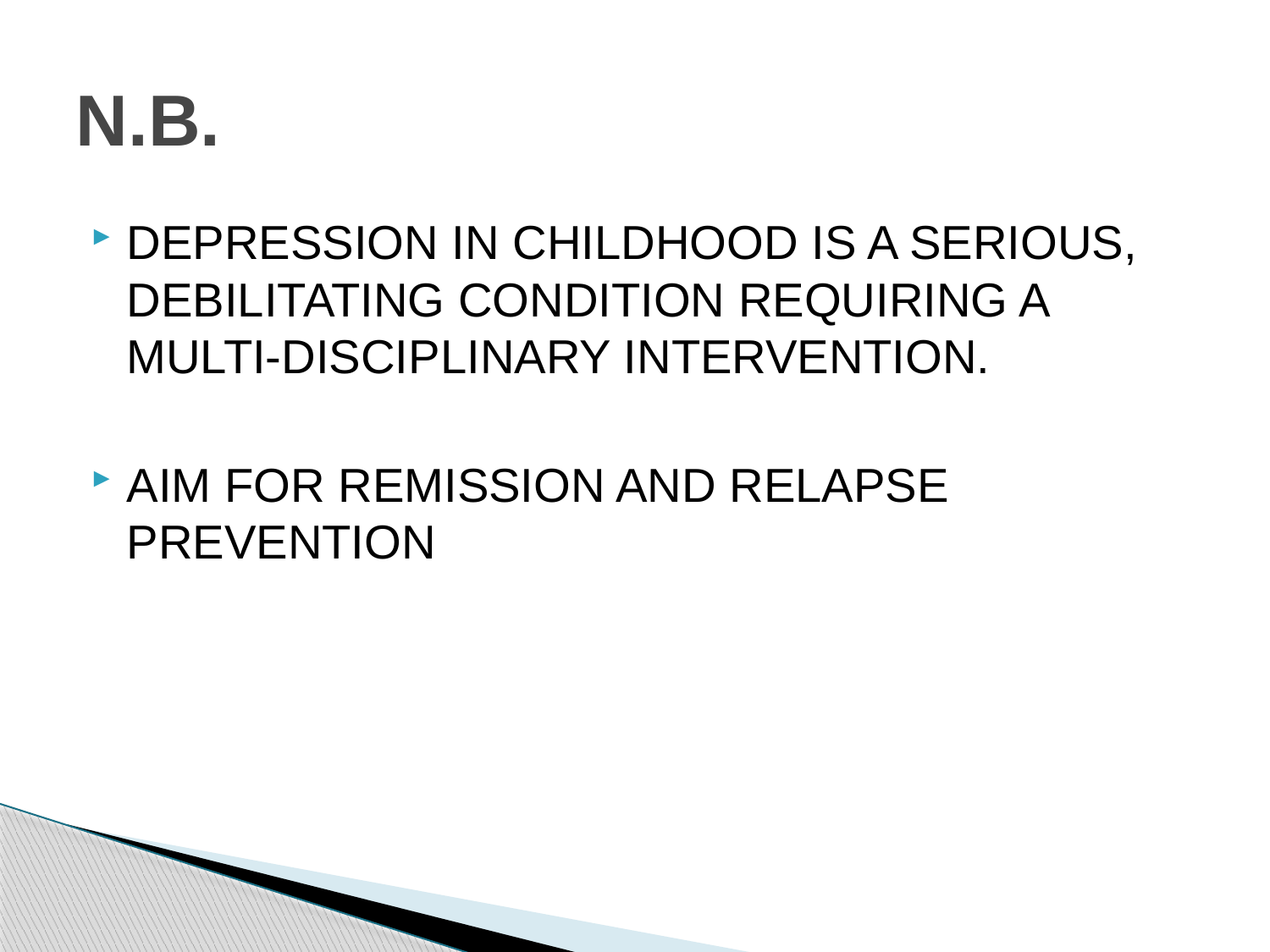

# N.B.
DEPRESSION IN CHILDHOOD IS A SERIOUS, DEBILITATING CONDITION REQUIRING A MULTI-DISCIPLINARY INTERVENTION.

AIM FOR REMISSION AND RELAPSE PREVENTION